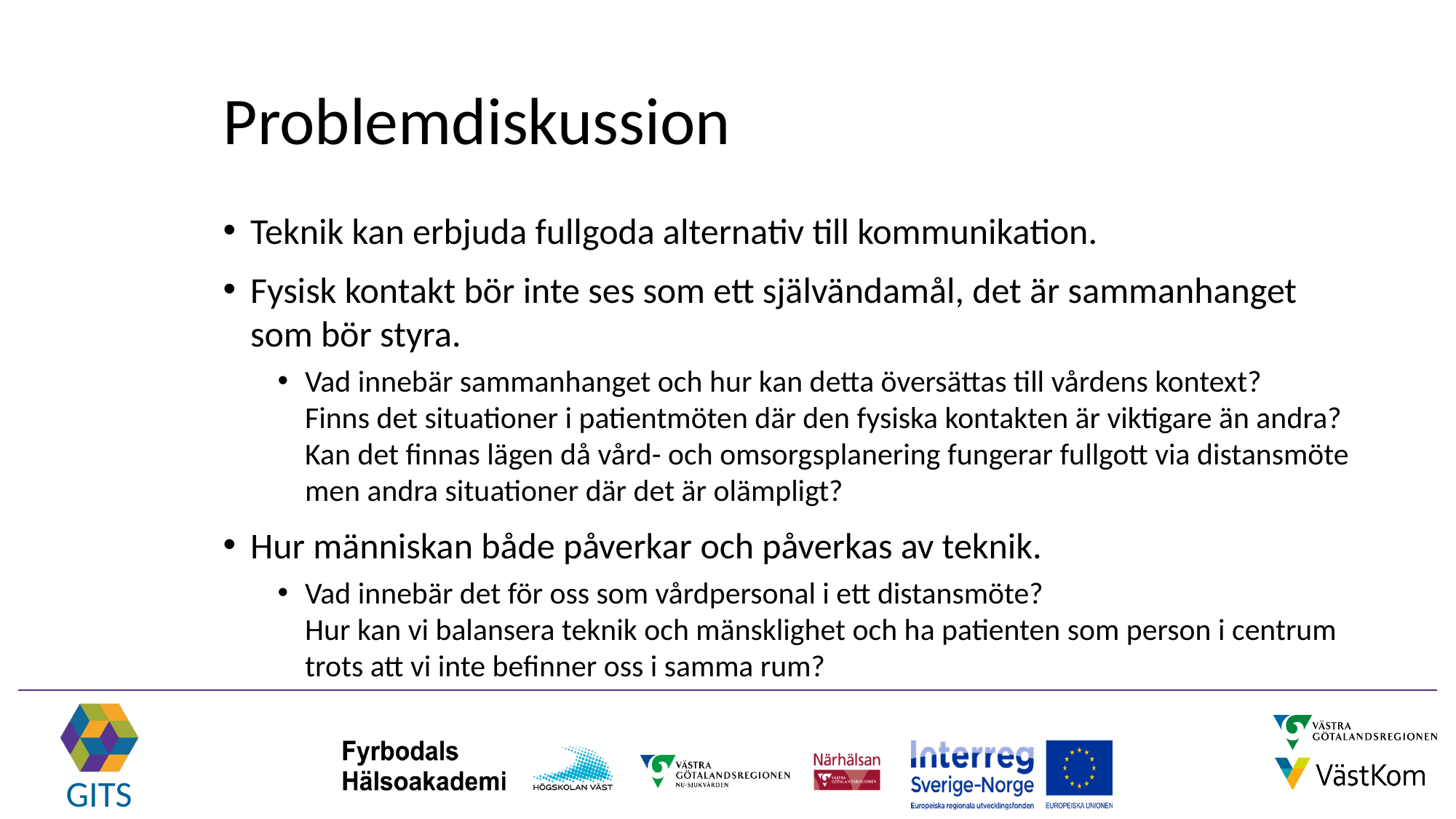

# Problemdiskussion
Teknik kan erbjuda fullgoda alternativ till kommunikation.
Fysisk kontakt bör inte ses som ett självändamål, det är sammanhanget som bör styra.
Vad innebär sammanhanget och hur kan detta översättas till vårdens kontext?
Finns det situationer i patientmöten där den fysiska kontakten är viktigare än andra?
Kan det finnas lägen då vård- och omsorgsplanering fungerar fullgott via distansmöte men andra situationer där det är olämpligt?
Hur människan både påverkar och påverkas av teknik.
Vad innebär det för oss som vårdpersonal i ett distansmöte?
Hur kan vi balansera teknik och mänsklighet och ha patienten som person i centrum trots att vi inte befinner oss i samma rum?